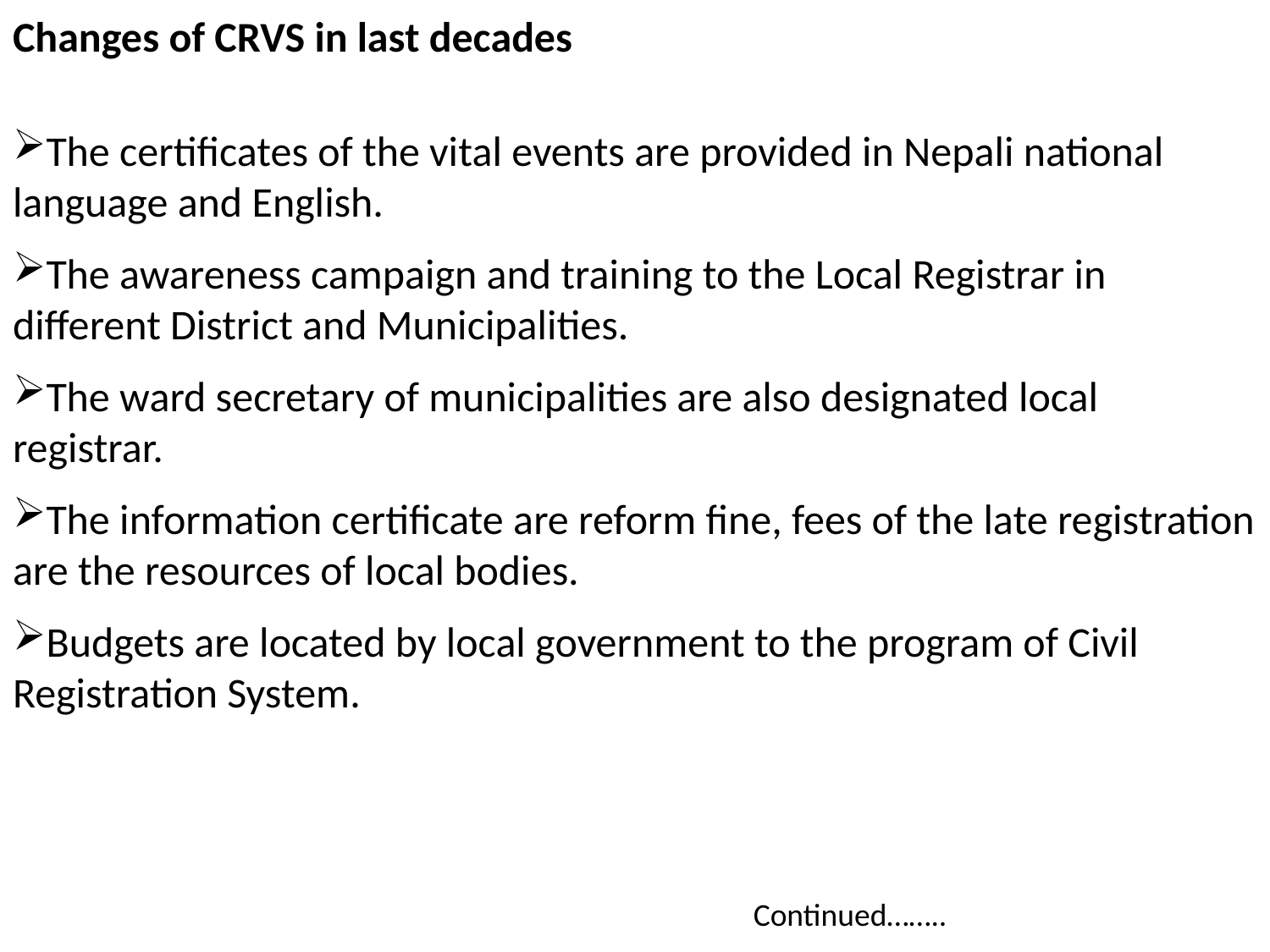

Changes of CRVS in last decades

The certificates of the vital events are provided in Nepali national language and English.
The awareness campaign and training to the Local Registrar in different District and Municipalities.
The ward secretary of municipalities are also designated local registrar.
The information certificate are reform fine, fees of the late registration are the resources of local bodies.
Budgets are located by local government to the program of Civil Registration System.
Continued……..